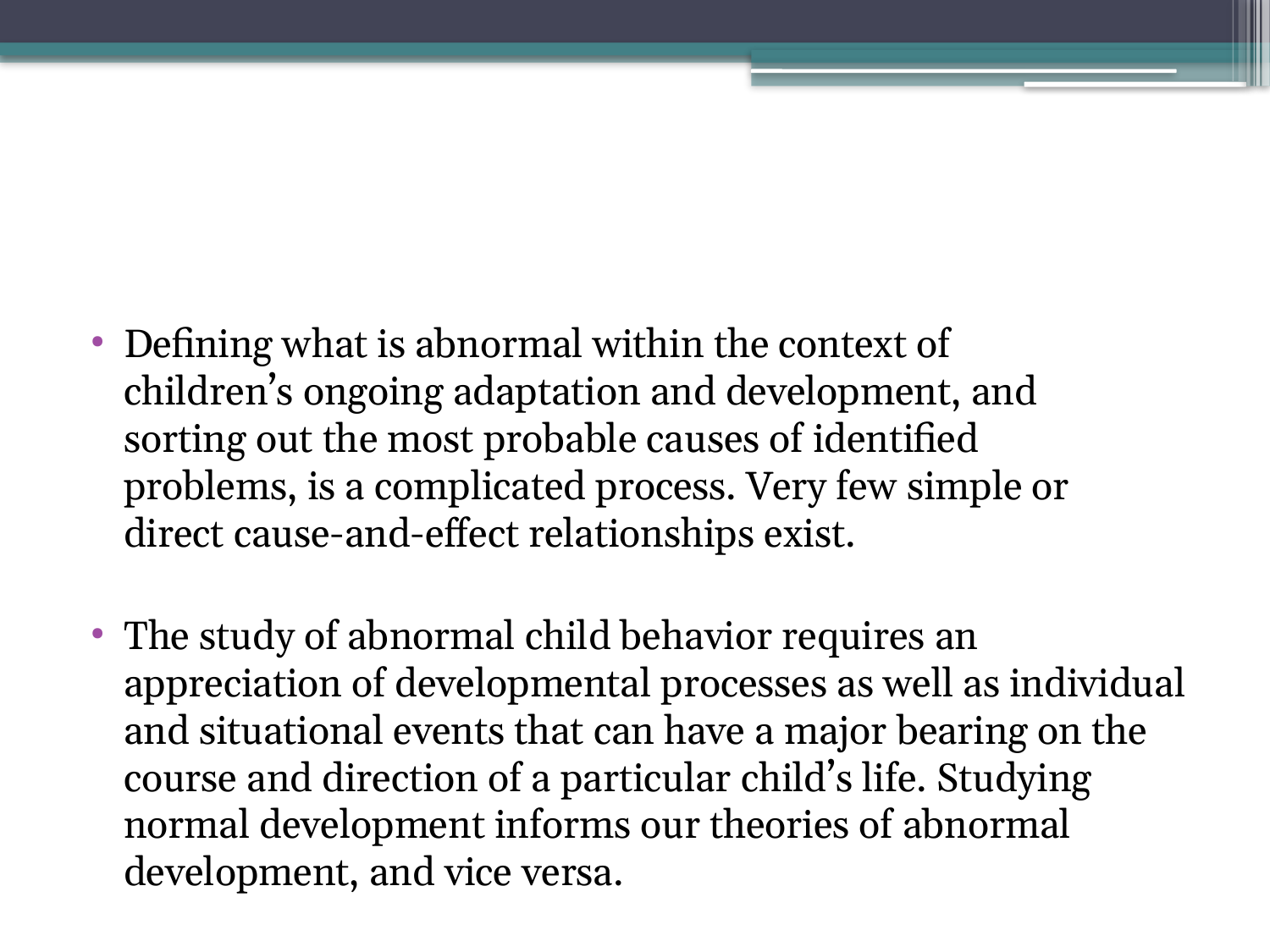

#
Defining what is abnormal within the context of
children’s ongoing adaptation and development, and
sorting out the most probable causes of identified
problems, is a complicated process. Very few simple or
direct cause-and-effect relationships exist.

The study of abnormal child behavior requires an appreciation of developmental processes as well as individual and situational events that can have a major bearing on the course and direction of a particular child’s life. Studying normal development informs our theories of abnormal development, and vice versa.